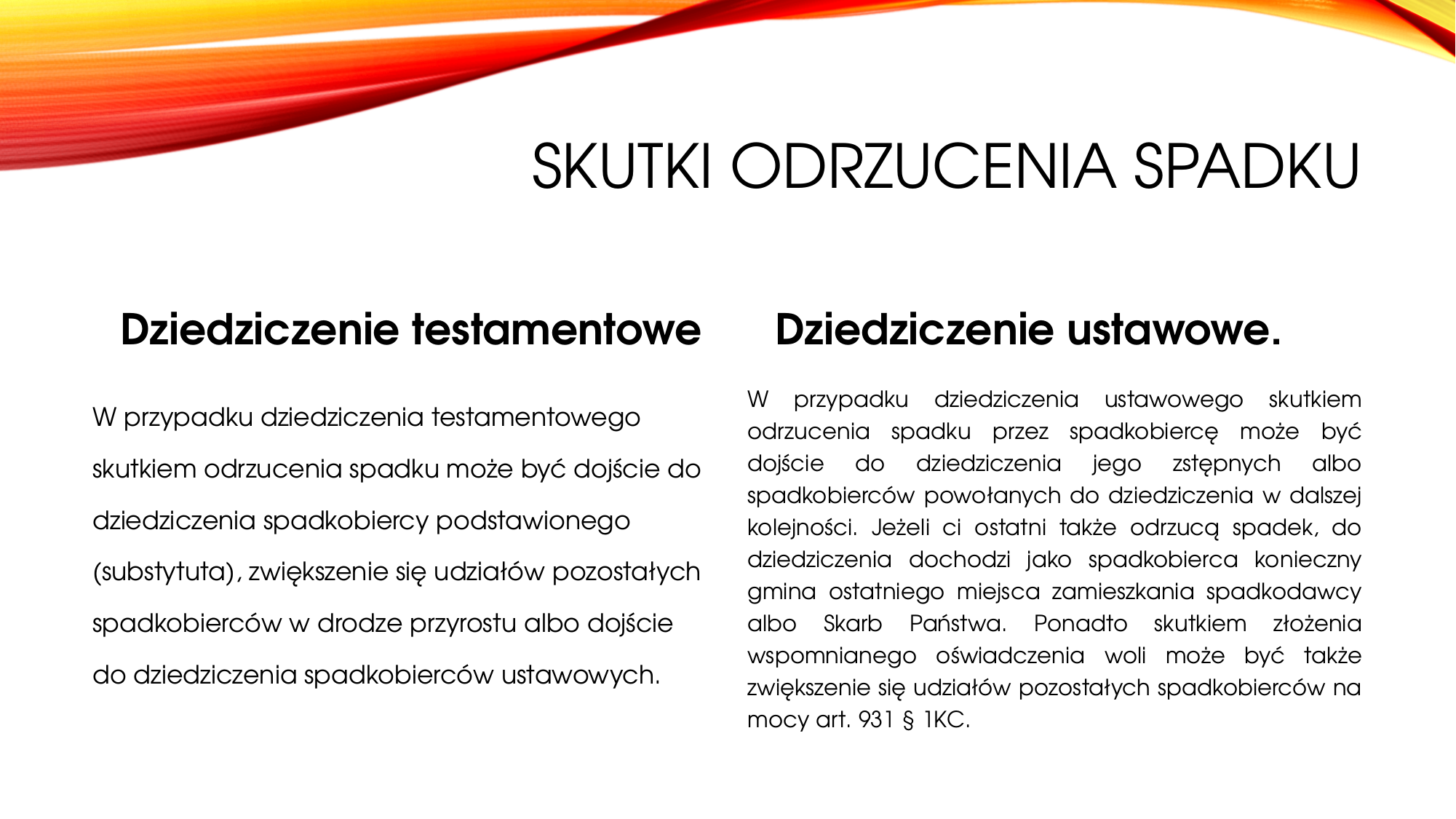

# Skutki odrzucenia spadku
Dziedziczenie testamentowe
Dziedziczenie ustawowe.
W przypadku dziedziczenia testamentowego skutkiem odrzucenia spadku może być dojście do dziedziczenia spadkobiercy podstawionego (substytuta), zwiększenie się udziałów pozostałych spadkobierców w drodze przyrostu albo dojście do dziedziczenia spadkobierców ustawowych.

W przypadku dziedziczenia ustawowego skutkiem odrzucenia spadku przez spadkobiercę może być dojście do dziedziczenia jego zstępnych albo spadkobierców powołanych do dziedziczenia w dalszej kolejności. Jeżeli ci ostatni także odrzucą spadek, do dziedziczenia dochodzi jako spadkobierca konieczny gmina ostatniego miejsca zamieszkania spadkodawcy albo Skarb Państwa. Ponadto skutkiem złożenia wspomnianego oświadczenia woli może być także zwiększenie się udziałów pozostałych spadkobierców na mocy art. 931 § 1KC.